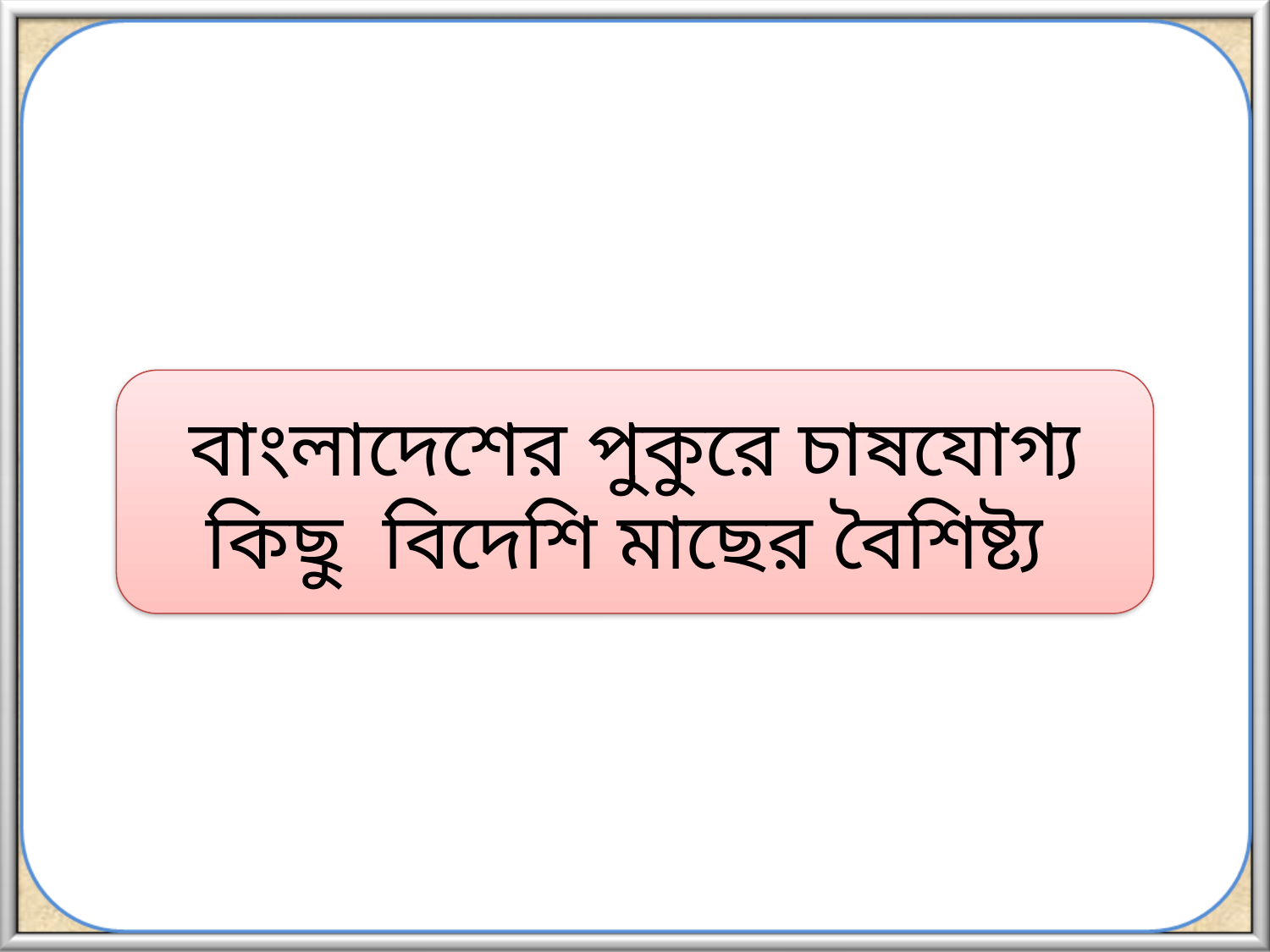

বাংলাদেশের পুকুরে চাষযোগ্য কিছু  বিদেশি মাছের বৈশিষ্ট্য